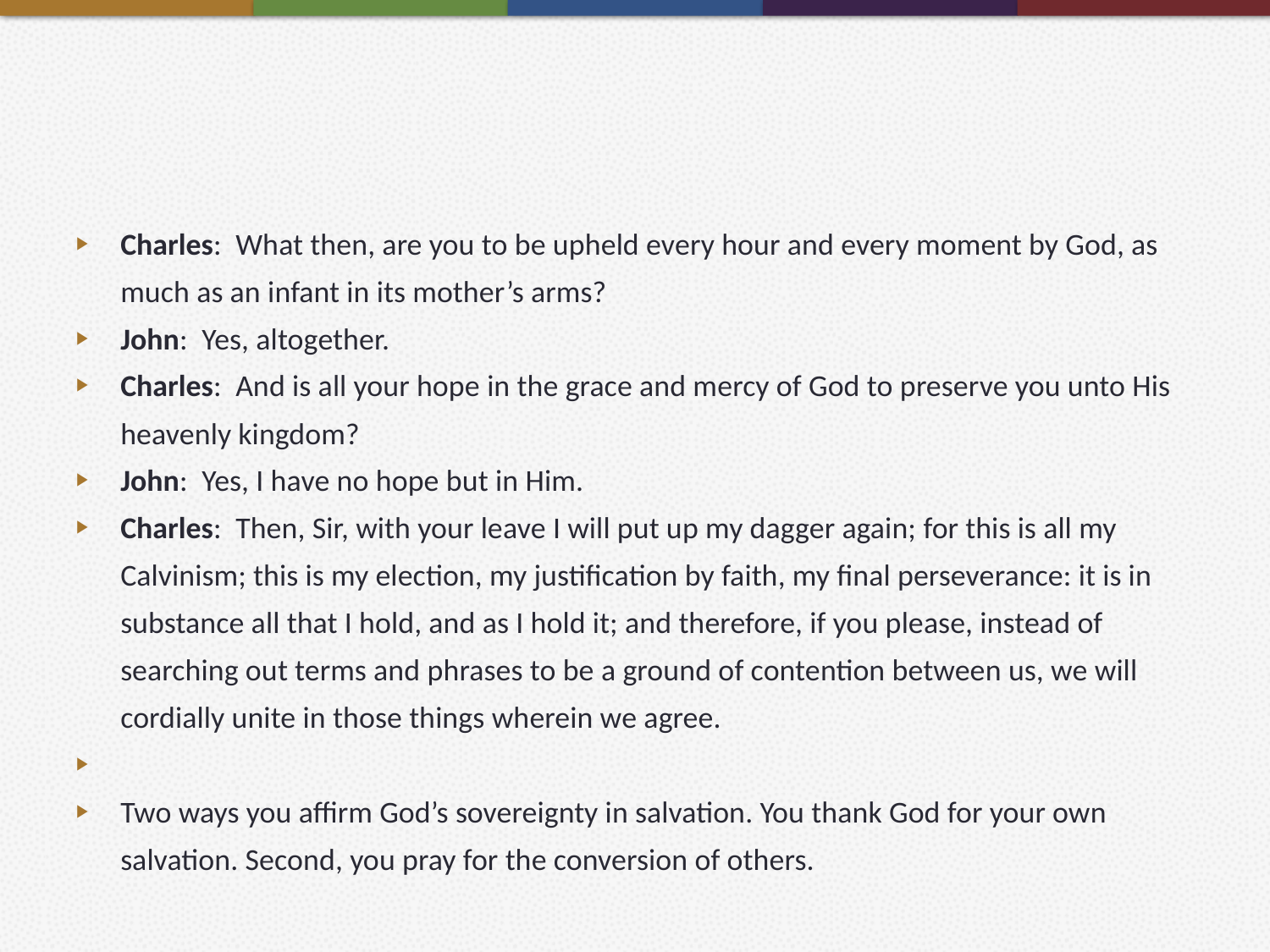

#
Charles:  What then, are you to be upheld every hour and every moment by God, as much as an infant in its mother’s arms?
John:  Yes, altogether.
Charles:  And is all your hope in the grace and mercy of God to preserve you unto His heavenly kingdom?
John:  Yes, I have no hope but in Him.
Charles:  Then, Sir, with your leave I will put up my dagger again; for this is all my Calvinism; this is my election, my justification by faith, my final perseverance: it is in substance all that I hold, and as I hold it; and therefore, if you please, instead of searching out terms and phrases to be a ground of contention between us, we will cordially unite in those things wherein we agree.

Two ways you affirm God’s sovereignty in salvation. You thank God for your own salvation. Second, you pray for the conversion of others.